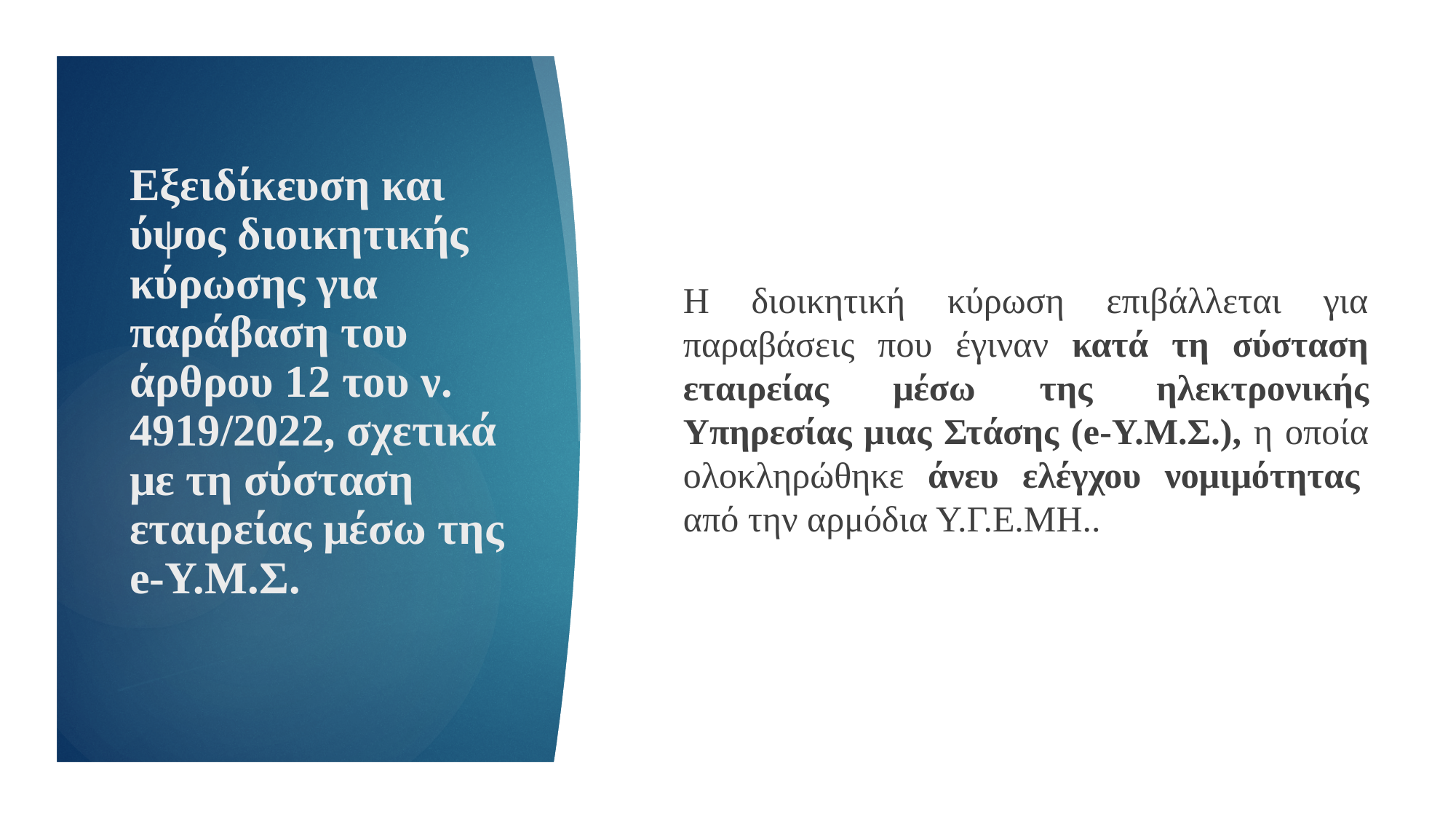

Η διοικητική κύρωση επιβάλλεται για παραβάσεις που έγιναν κατά τη σύσταση εταιρείας μέσω της ηλεκτρονικής Υπηρεσίας μιας Στάσης (e-Υ.Μ.Σ.), η οποία ολοκληρώθηκε άνευ ελέγχου νομιμότητας  από την αρμόδια Υ.Γ.Ε.ΜΗ..

# Εξειδίκευση και ύψος διοικητικής κύρωσης για  παράβαση του άρθρου 12 του ν. 4919/2022, σχετικά με τη σύσταση εταιρείας μέσω της e-Υ.Μ.Σ.